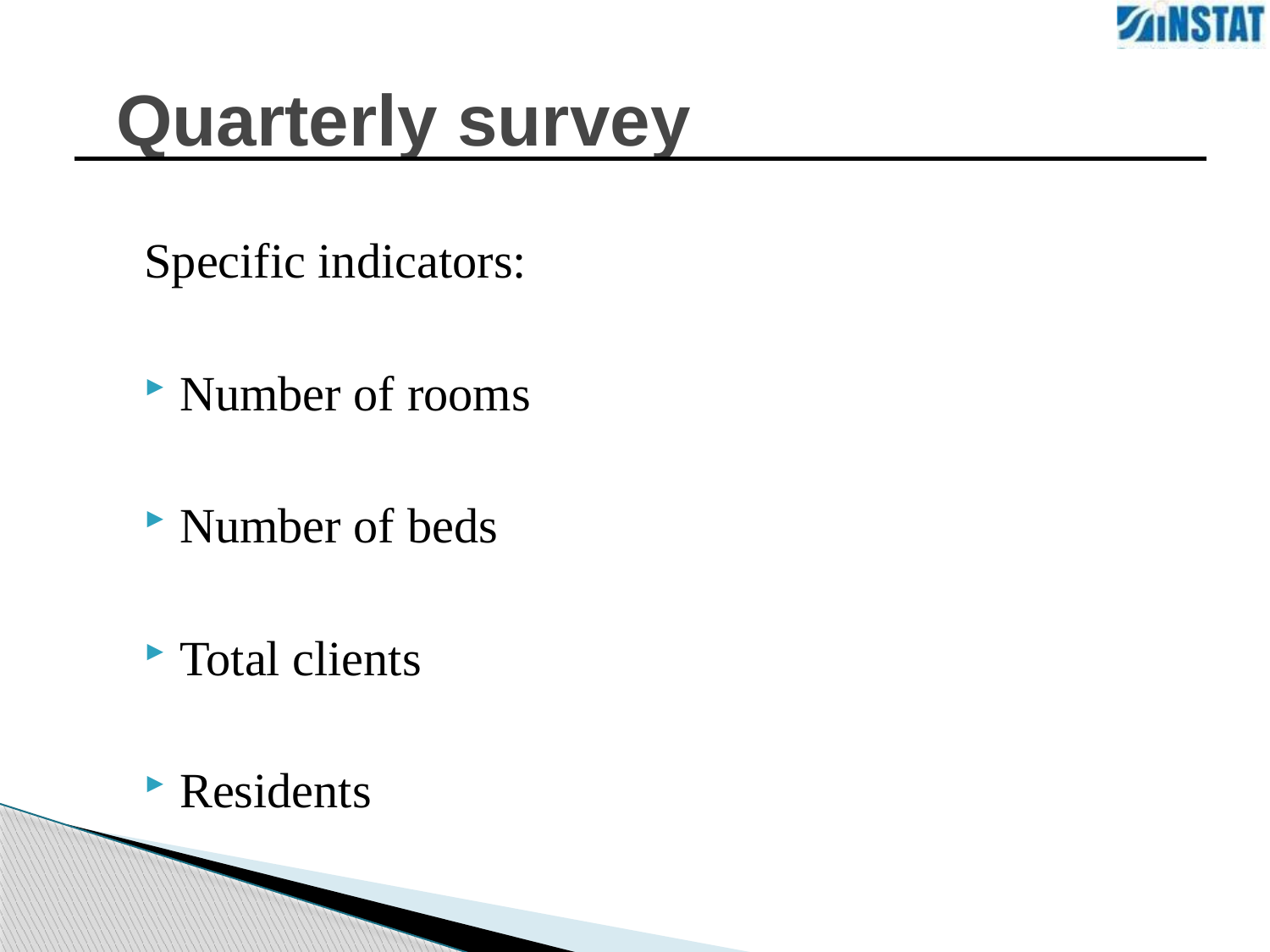

# Quarterly survey
|  |
| --- |
Specific indicators:

Number of rooms

Number of beds

Total clients

Residents